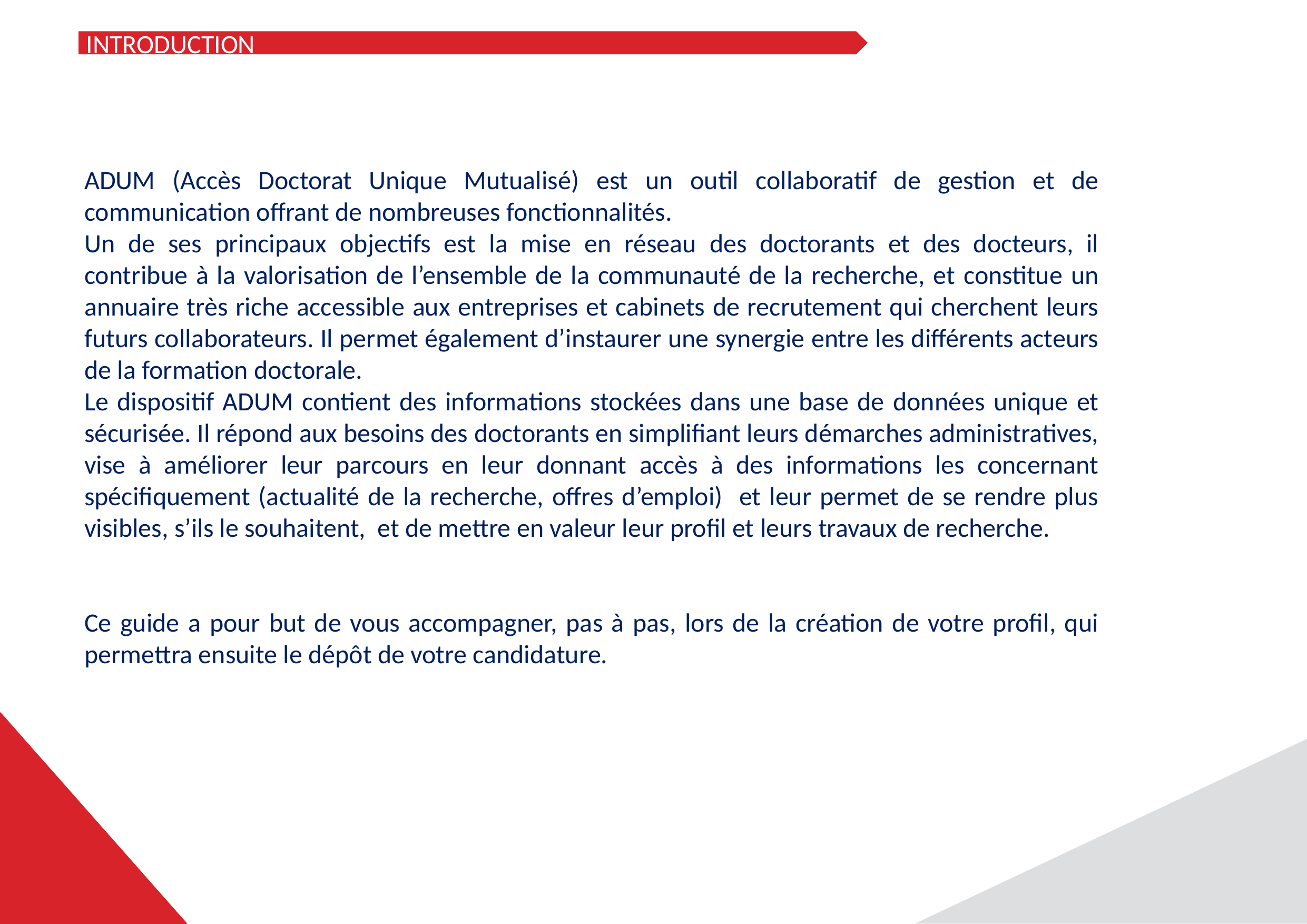

INTRODUCTION
A
ADUM (Accès Doctorat Unique Mutualisé) est un outil collaboratif de gestion et de communication offrant de nombreuses fonctionnalités.
Un de ses principaux objectifs est la mise en réseau des doctorants et des docteurs, il contribue à la valorisation de l’ensemble de la communauté de la recherche, et constitue un annuaire très riche accessible aux entreprises et cabinets de recrutement qui cherchent leurs futurs collaborateurs. Il permet également d’instaurer une synergie entre les différents acteurs de la formation doctorale.
Le dispositif ADUM contient des informations stockées dans une base de données unique et sécurisée. Il répond aux besoins des doctorants en simplifiant leurs démarches administratives, vise à améliorer leur parcours en leur donnant accès à des informations les concernant spécifiquement (actualité de la recherche, offres d’emploi)  et leur permet de se rendre plus visibles, s’ils le souhaitent,  et de mettre en valeur leur profil et leurs travaux de recherche.

Ce guide a pour but de vous accompagner, pas à pas, lors de la création de votre profil, qui permettra ensuite le dépôt de votre candidature.